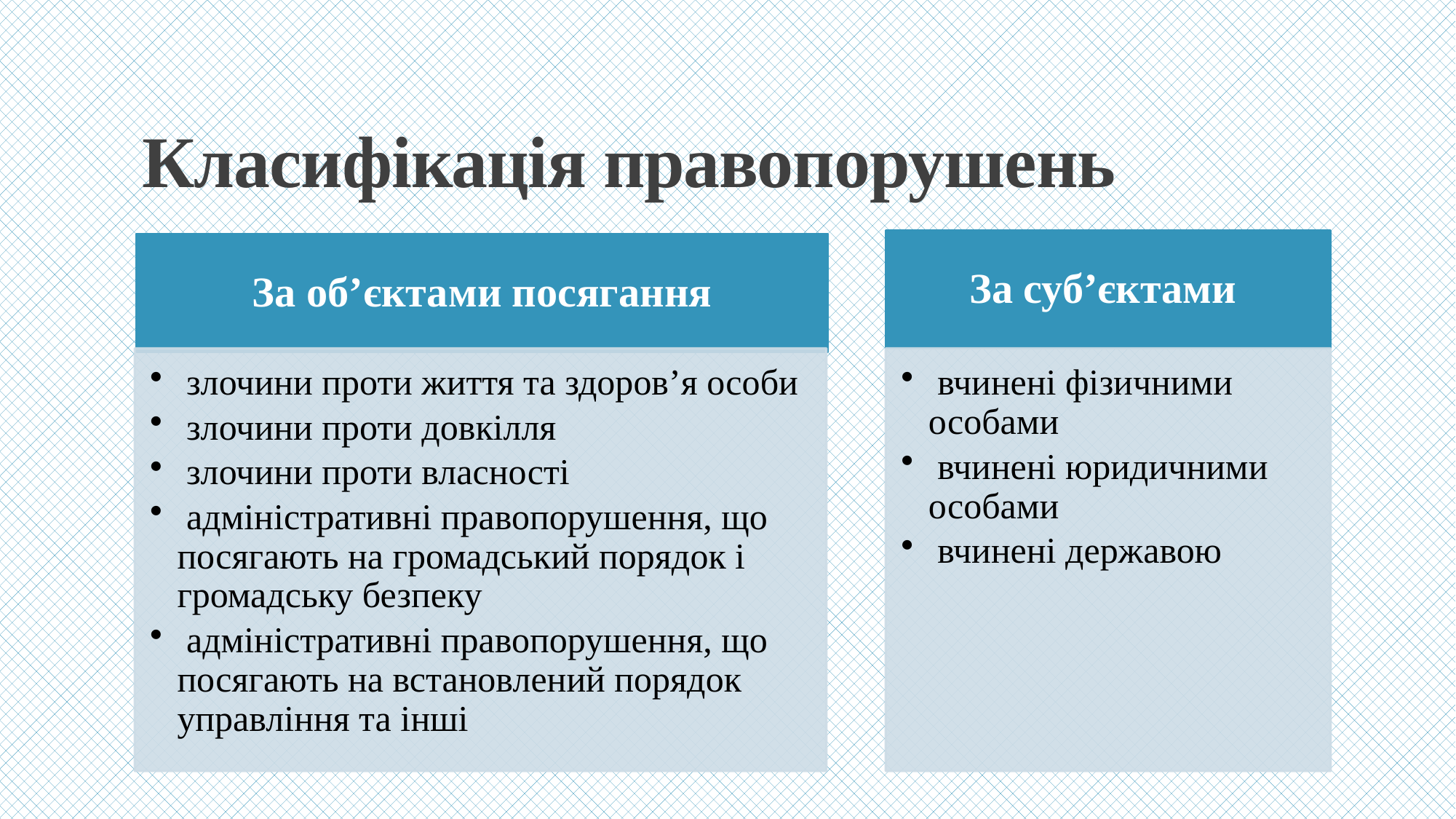

# Класифікація правопорушень
За об’єктами посягання
 злочини проти життя та здоров’я особи
 злочини проти довкілля
 злочини проти власності
 адміністративні правопорушення, що посягають на громадський порядок і громадську безпеку
 адміністративні правопорушення, що посягають на встановлений порядок управління та інші
За суб’єктами
 вчинені фізичними особами
 вчинені юридичними особами
 вчинені державою